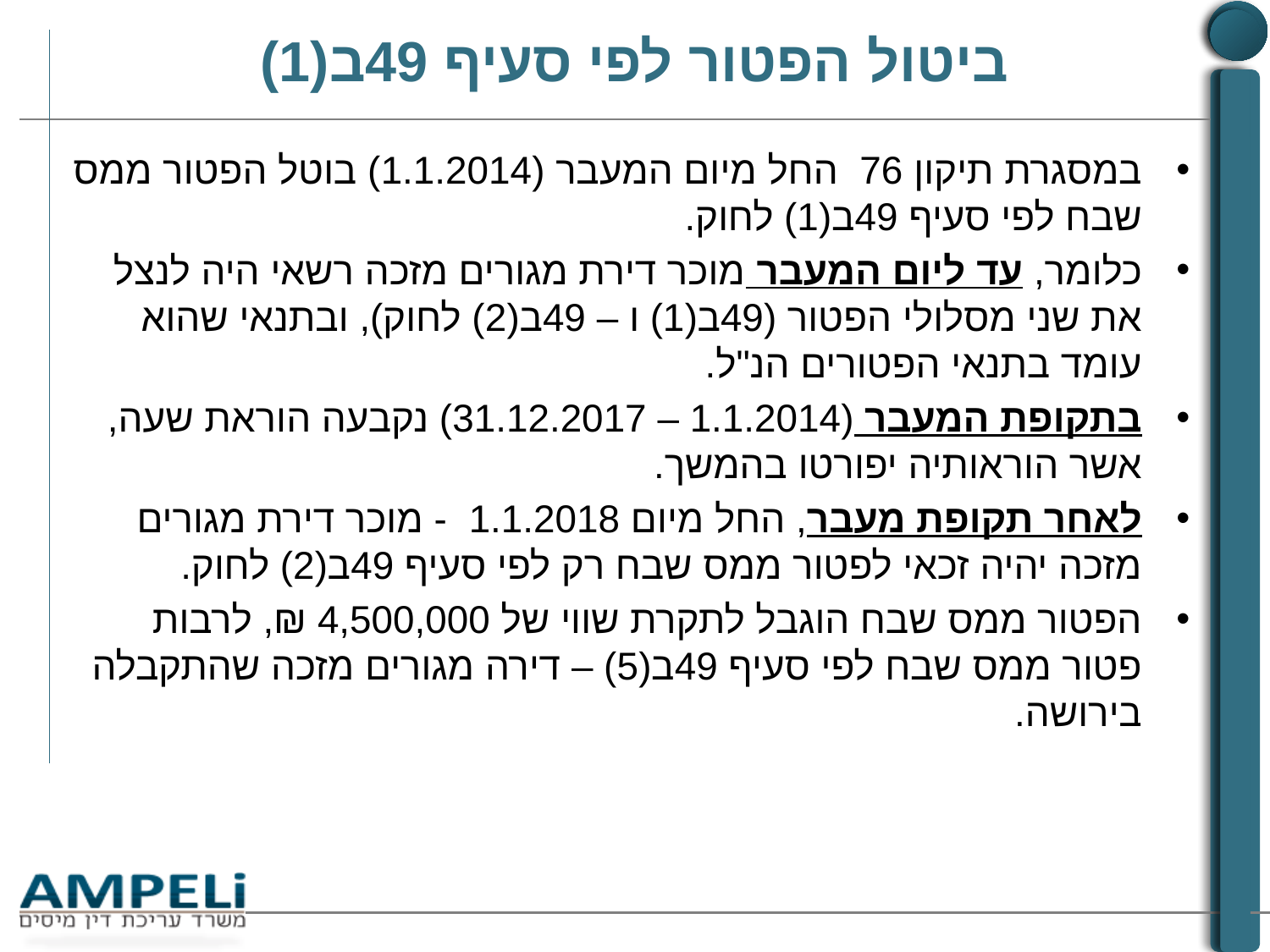

# ביטול הפטור לפי סעיף 49ב(1)
במסגרת תיקון 76  החל מיום המעבר (1.1.2014) בוטל הפטור ממס שבח לפי סעיף 49ב(1) לחוק.
כלומר, עד ליום המעבר מוכר דירת מגורים מזכה רשאי היה לנצל את שני מסלולי הפטור (49ב(1) ו – 49ב(2) לחוק), ובתנאי שהוא עומד בתנאי הפטורים הנ"ל.
בתקופת המעבר (1.1.2014 – 31.12.2017) נקבעה הוראת שעה, אשר הוראותיה יפורטו בהמשך.
לאחר תקופת מעבר, החל מיום 1.1.2018  - מוכר דירת מגורים מזכה יהיה זכאי לפטור ממס שבח רק לפי סעיף 49ב(2) לחוק.
הפטור ממס שבח הוגבל לתקרת שווי של 4,500,000 ₪, לרבות פטור ממס שבח לפי סעיף 49ב(5) – דירה מגורים מזכה שהתקבלה בירושה.